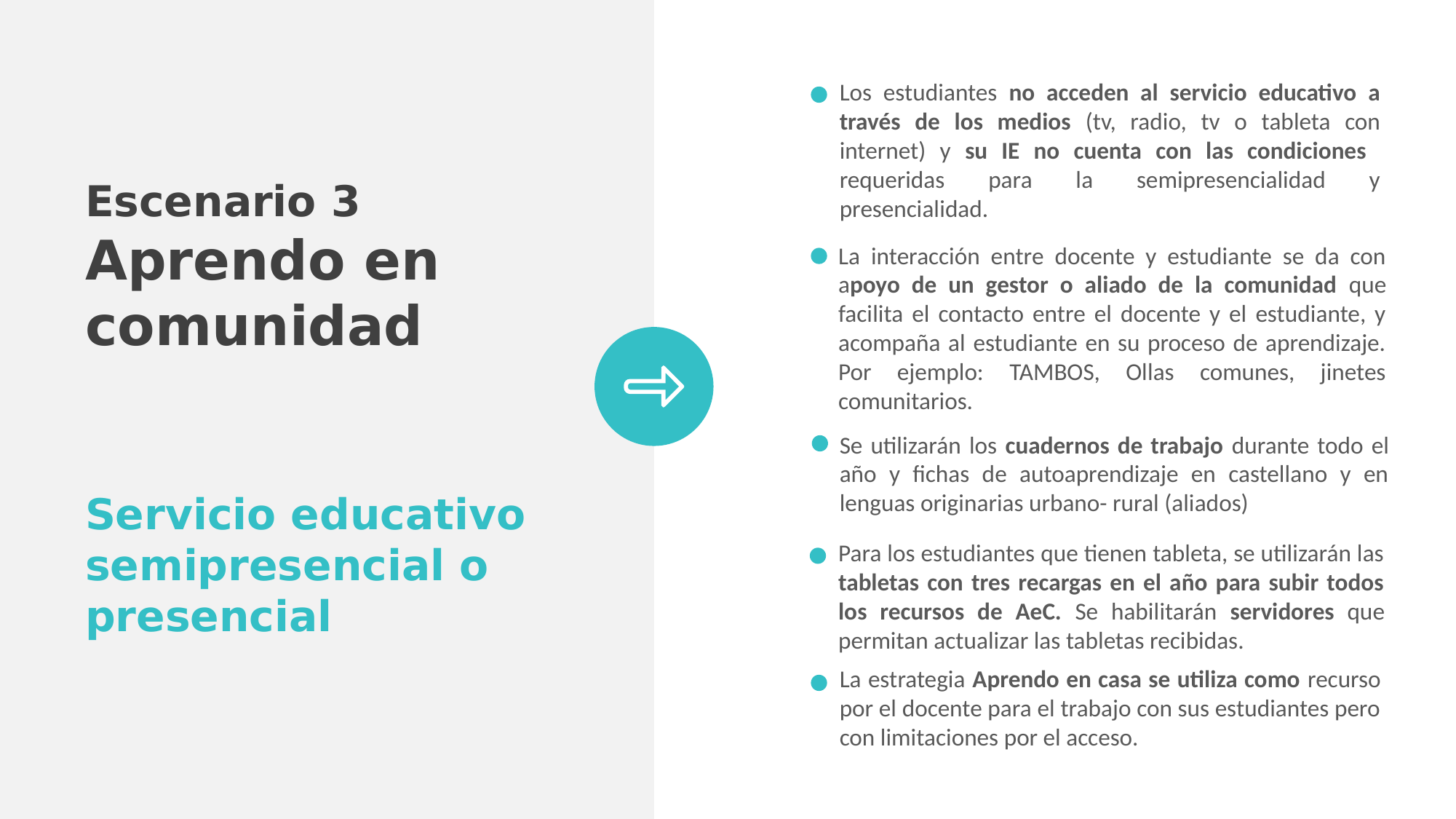

Los estudiantes no acceden al servicio educativo a través de los medios (tv, radio, tv o tableta con internet) y su IE no cuenta con las condiciones  requeridas para la semipresencialidad y presencialidad.

Escenario 3
Aprendo en comunidad
Servicio educativo semipresencial o presencial

La interacción entre docente y estudiante se da con apoyo de un gestor o aliado de la comunidad que facilita el contacto entre el docente y el estudiante, y acompaña al estudiante en su proceso de aprendizaje. Por ejemplo: TAMBOS, Ollas comunes, jinetes comunitarios.

Se utilizarán los cuadernos de trabajo durante todo el año y fichas de autoaprendizaje en castellano y en lenguas originarias urbano- rural (aliados)

Para los estudiantes que tienen tableta, se utilizarán las tabletas con tres recargas en el año para subir todos los recursos de AeC. Se habilitarán servidores que permitan actualizar las tabletas recibidas.

La estrategia Aprendo en casa se utiliza como recurso por el docente para el trabajo con sus estudiantes pero con limitaciones por el acceso.